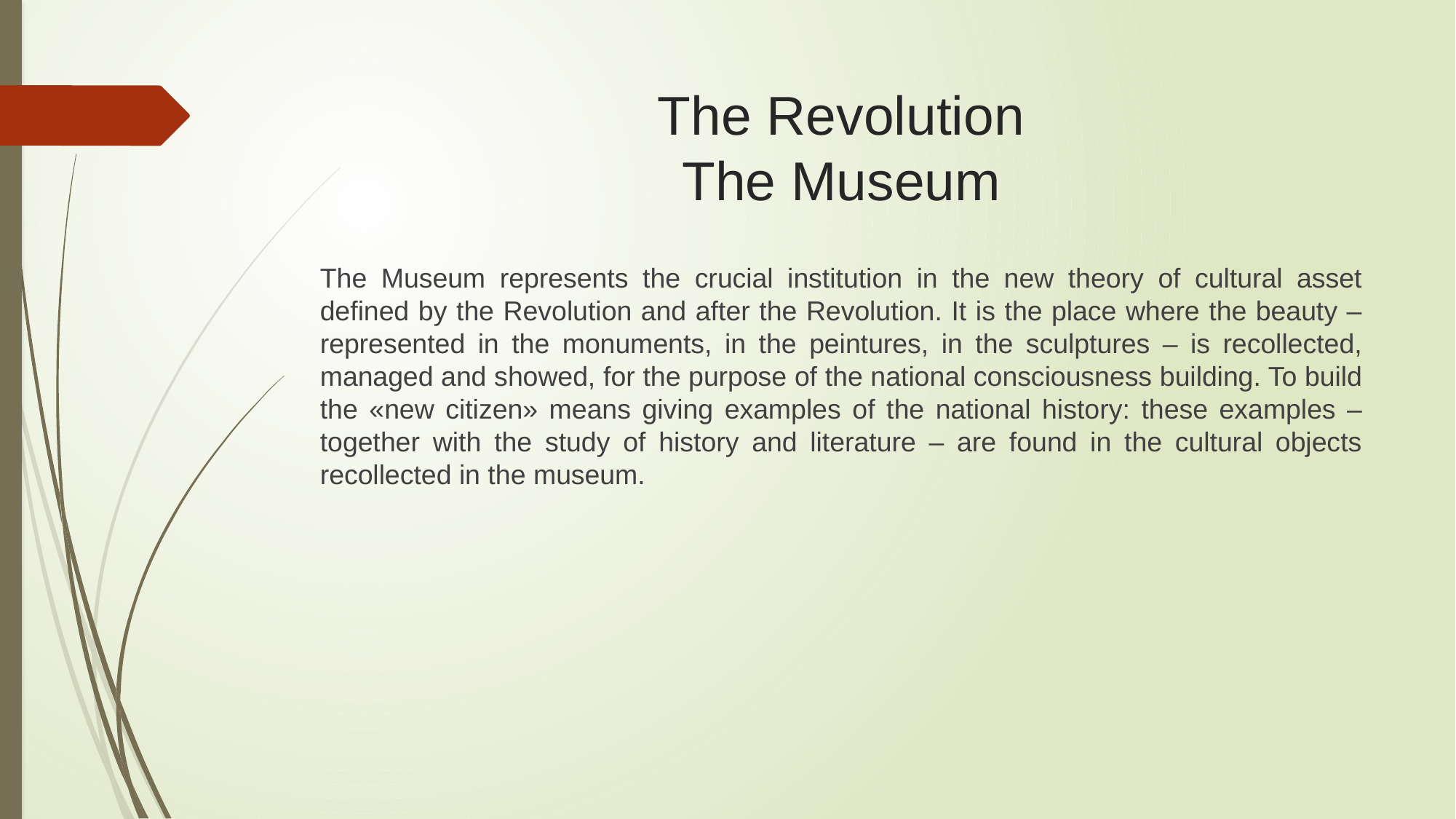

# The Revolution The Museum
The Museum represents the crucial institution in the new theory of cultural asset defined by the Revolution and after the Revolution. It is the place where the beauty – represented in the monuments, in the peintures, in the sculptures – is recollected, managed and showed, for the purpose of the national consciousness building. To build the «new citizen» means giving examples of the national history: these examples – together with the study of history and literature – are found in the cultural objects recollected in the museum.